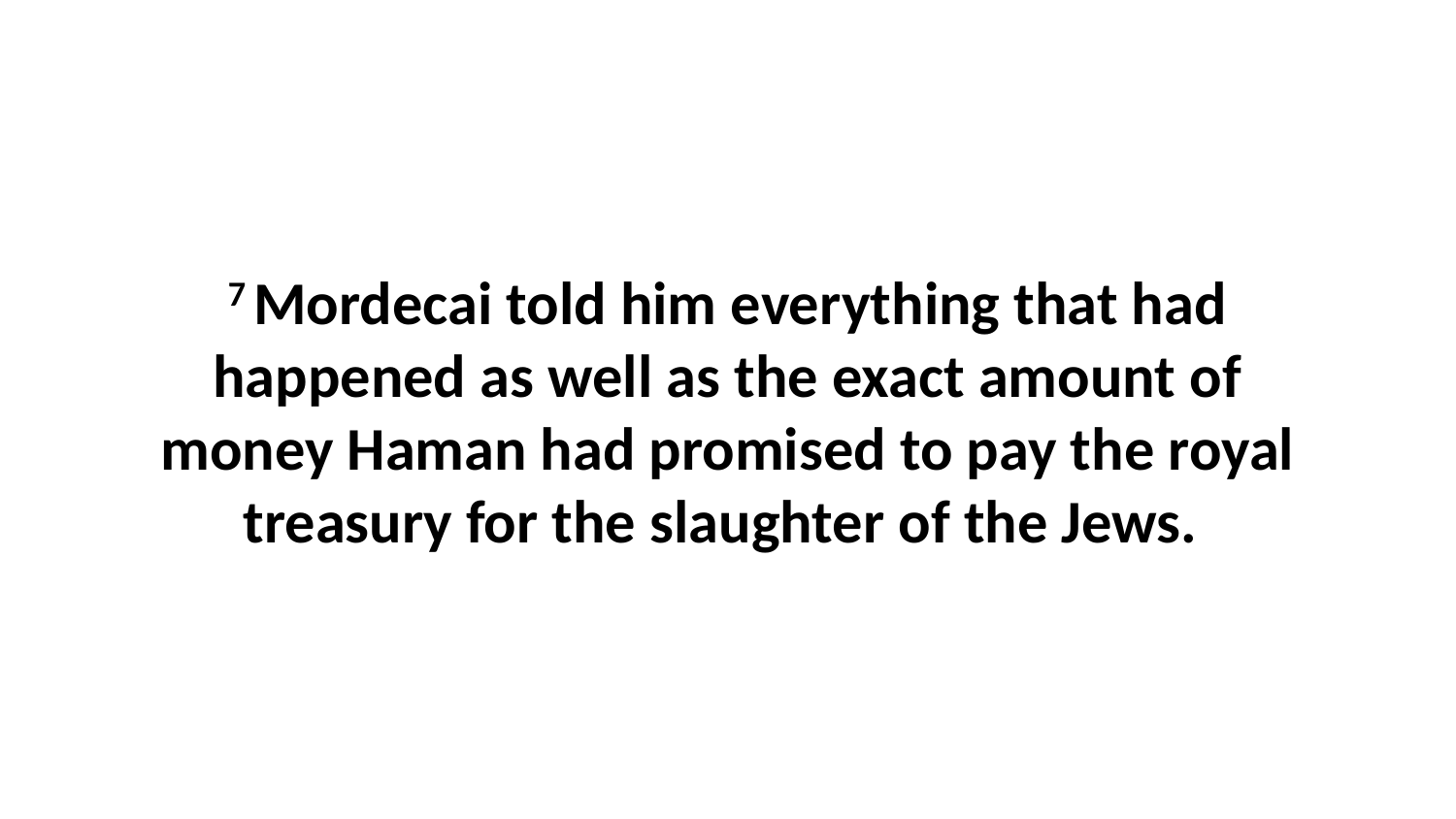

7 Mordecai told him everything that had happened as well as the exact amount of money Haman had promised to pay the royal treasury for the slaughter of the Jews.